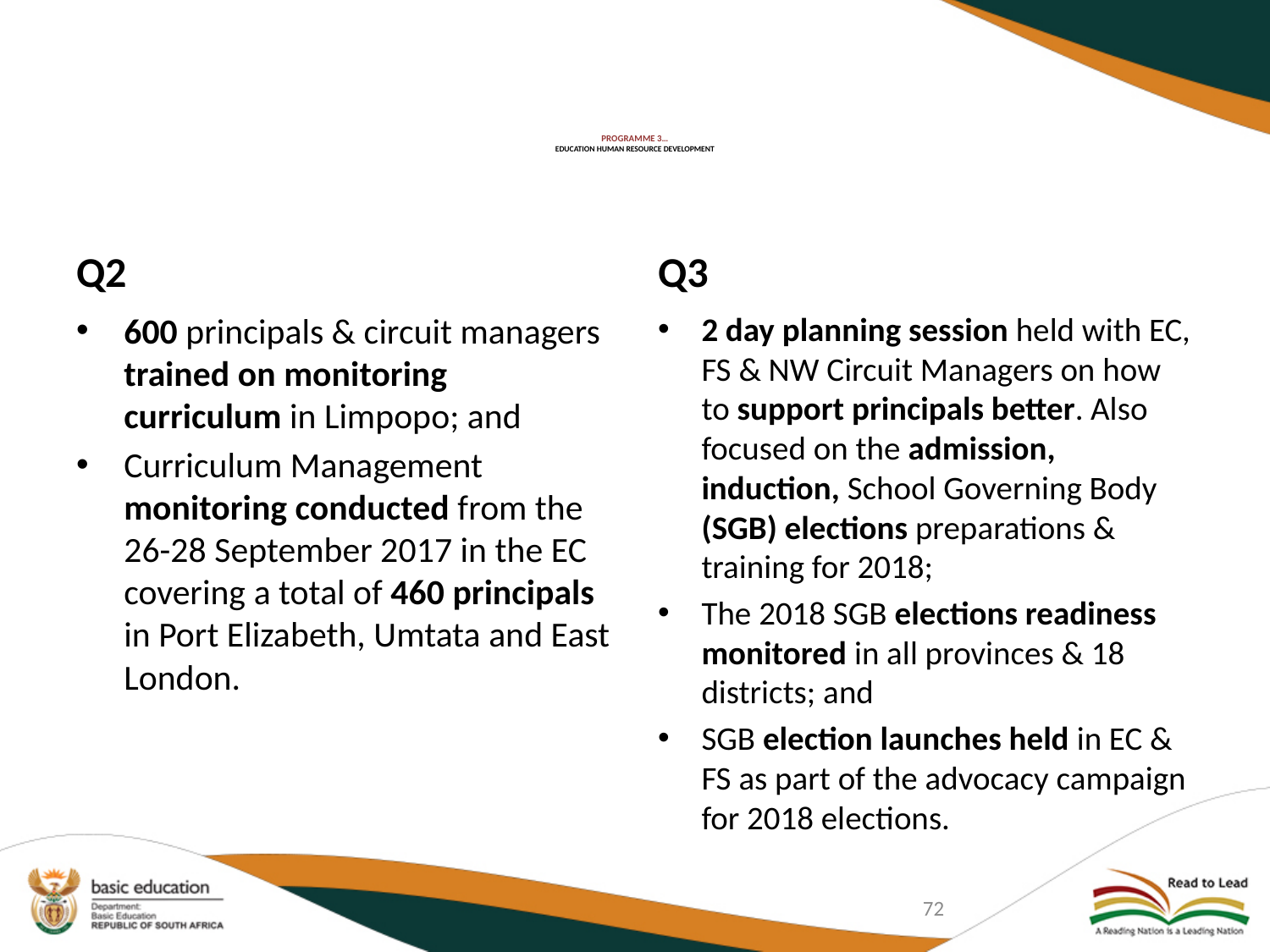

# PROGRAMME 3… EDUCATION HUMAN RESOURCE DEVELOPMENT
Q2
Q3
600 principals & circuit managers trained on monitoring curriculum in Limpopo; and
Curriculum Management monitoring conducted from the 26-28 September 2017 in the EC covering a total of 460 principals in Port Elizabeth, Umtata and East London.

2 day planning session held with EC, FS & NW Circuit Managers on how to support principals better. Also focused on the admission, induction, School Governing Body (SGB) elections preparations & training for 2018;
The 2018 SGB elections readiness monitored in all provinces & 18 districts; and
SGB election launches held in EC & FS as part of the advocacy campaign for 2018 elections.
72